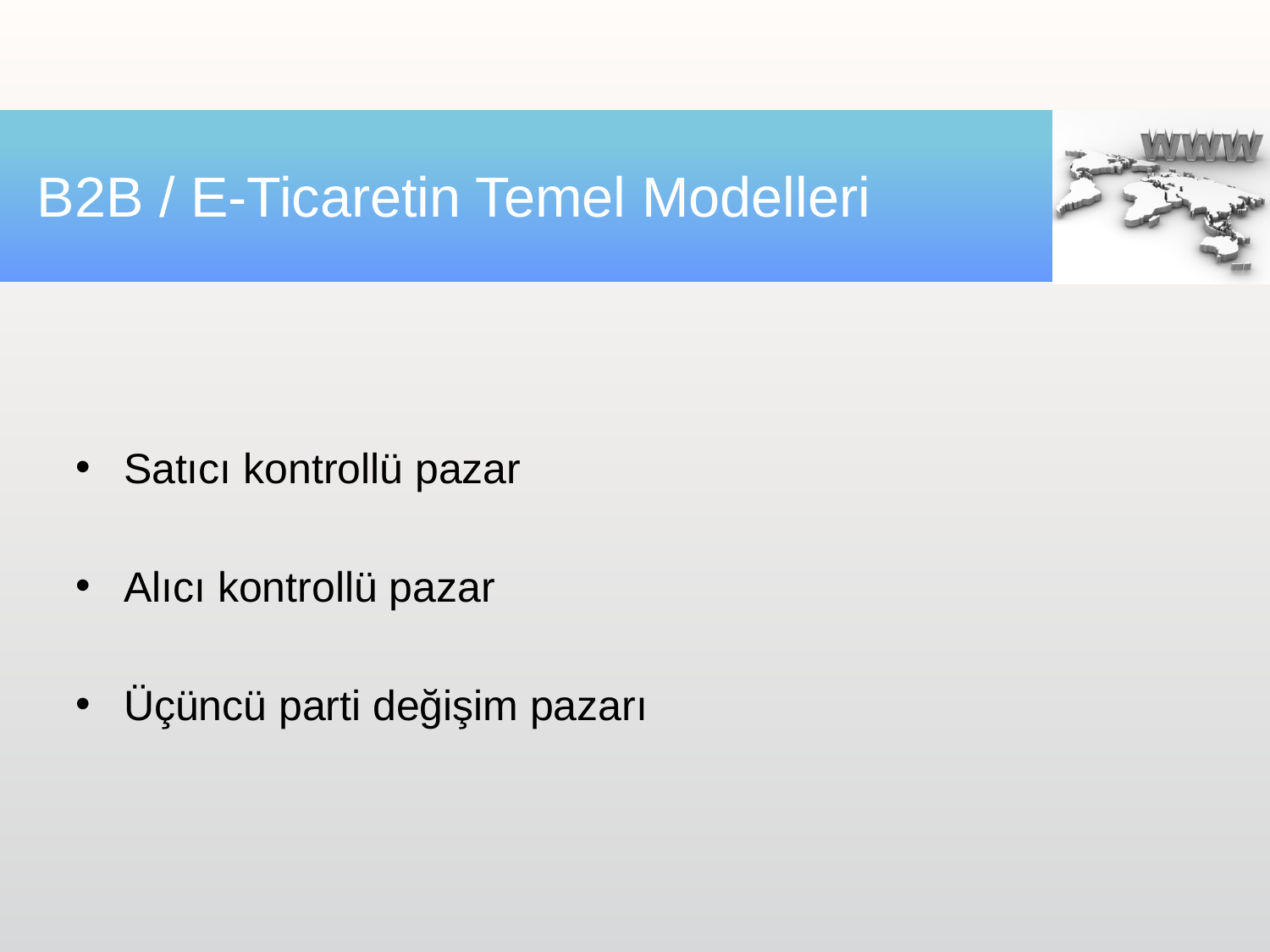

# B2B / E-Ticaretin Temel Modelleri
Satıcı kontrollü pazar

Alıcı kontrollü pazar

Üçüncü parti değişim pazarı